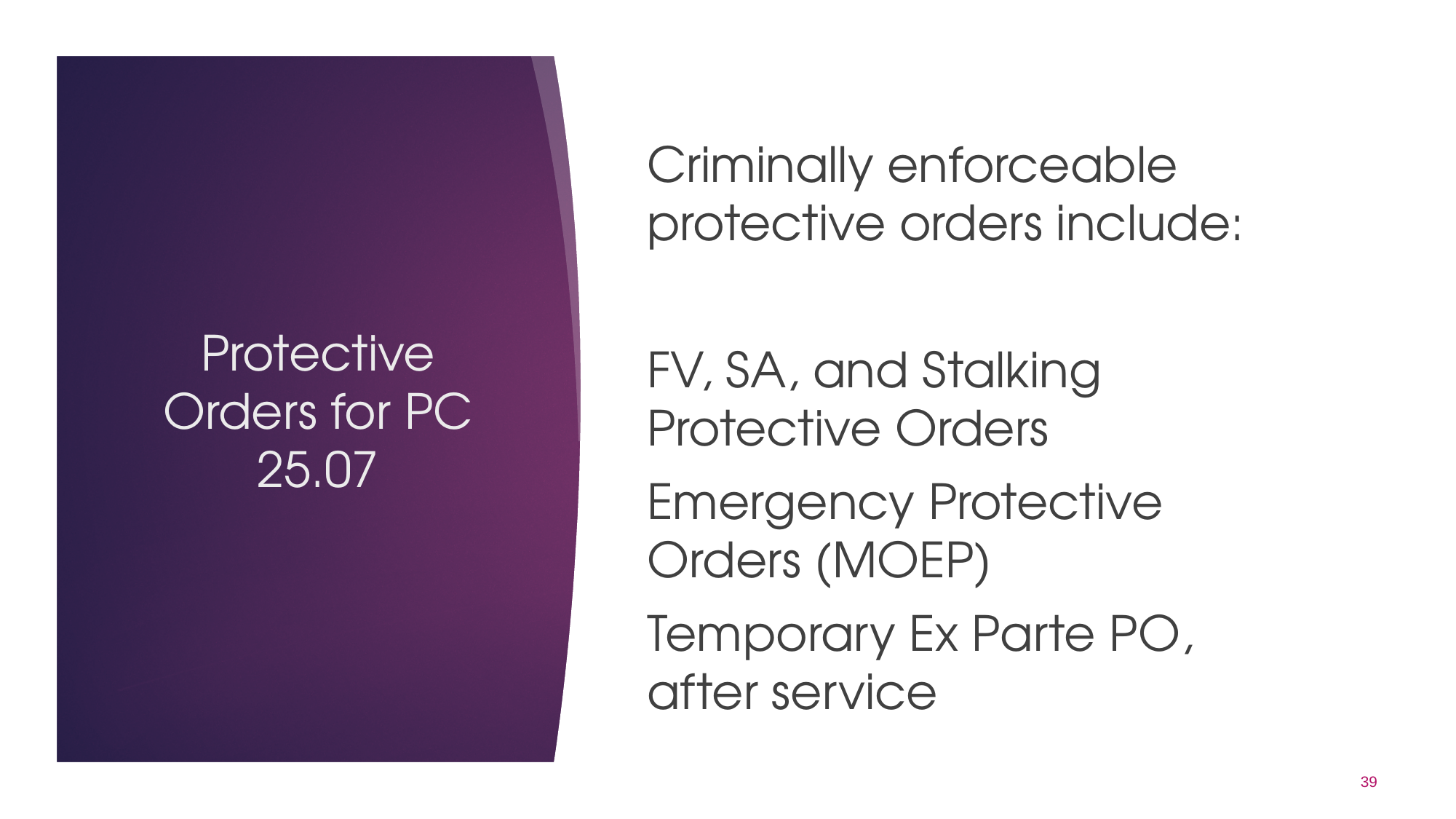

Criminally enforceable protective orders include:

FV, SA, and Stalking Protective Orders
Emergency Protective Orders (MOEP)
Temporary Ex Parte PO, after service

# Protective Orders for PC 25.07

39